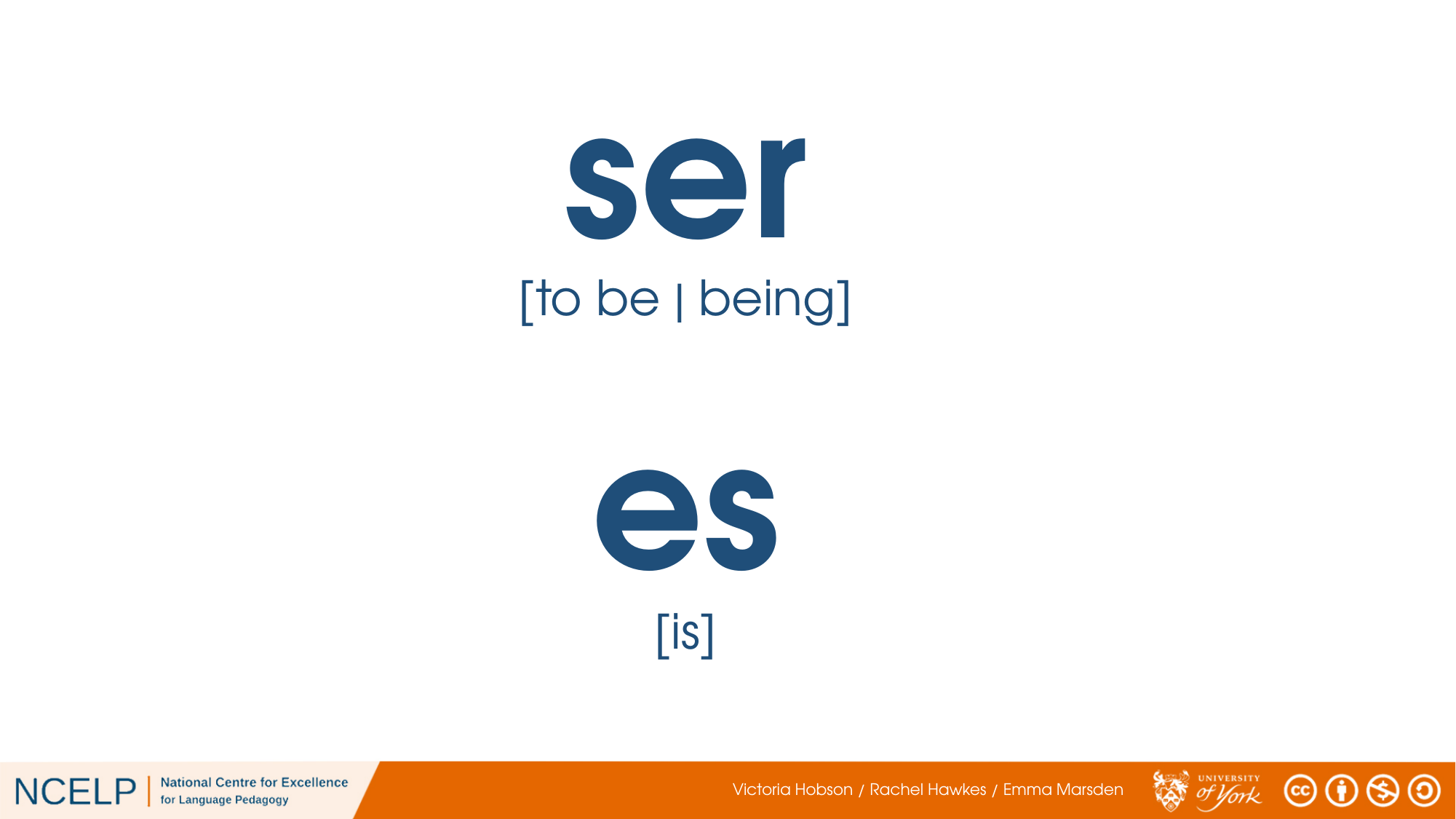

ser
[to be | being]
es
[is]
Victoria Hobson / Rachel Hawkes / Emma Marsden